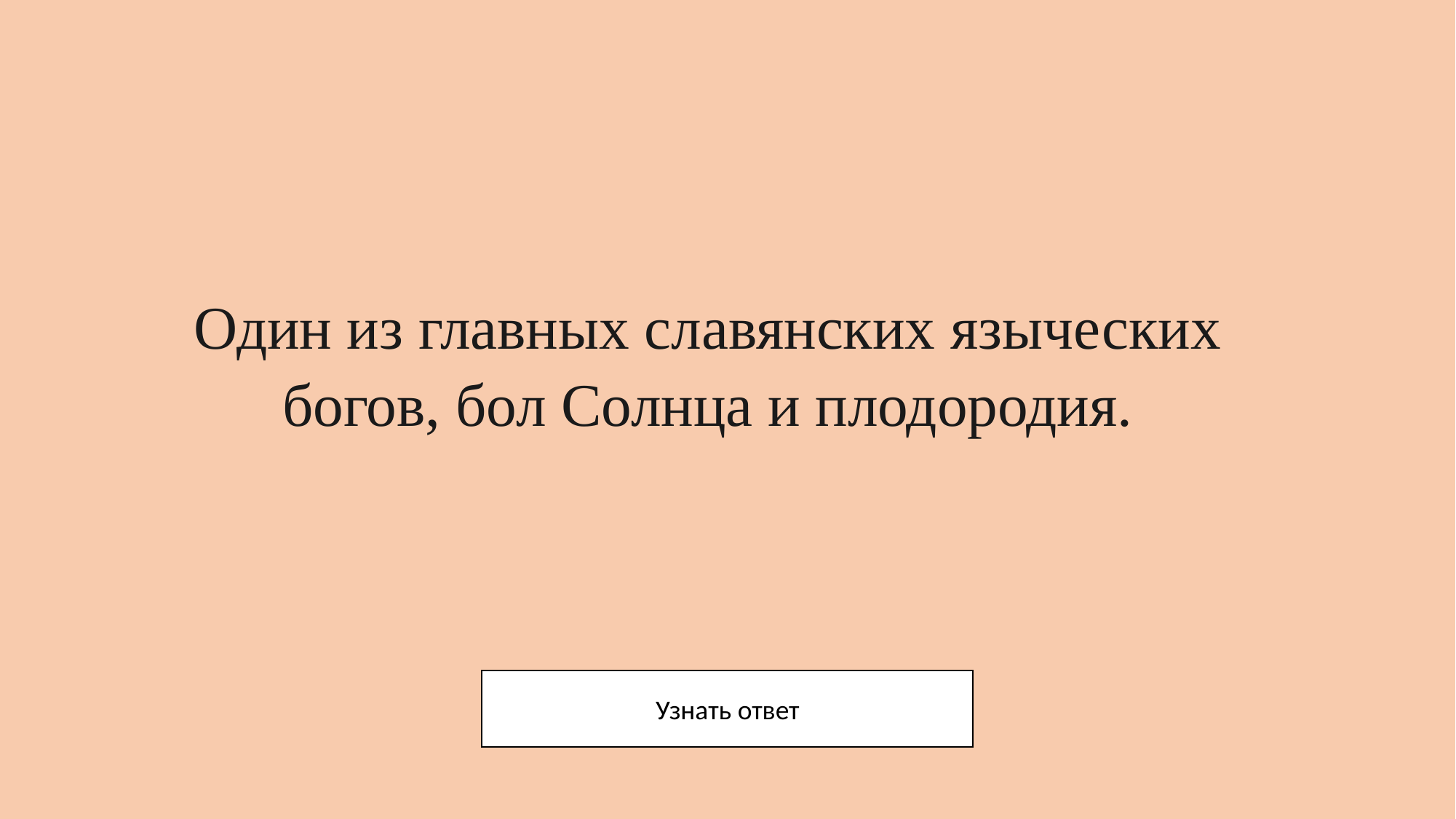

# Один из главных славянских языческих богов, бол Солнца и плодородия.